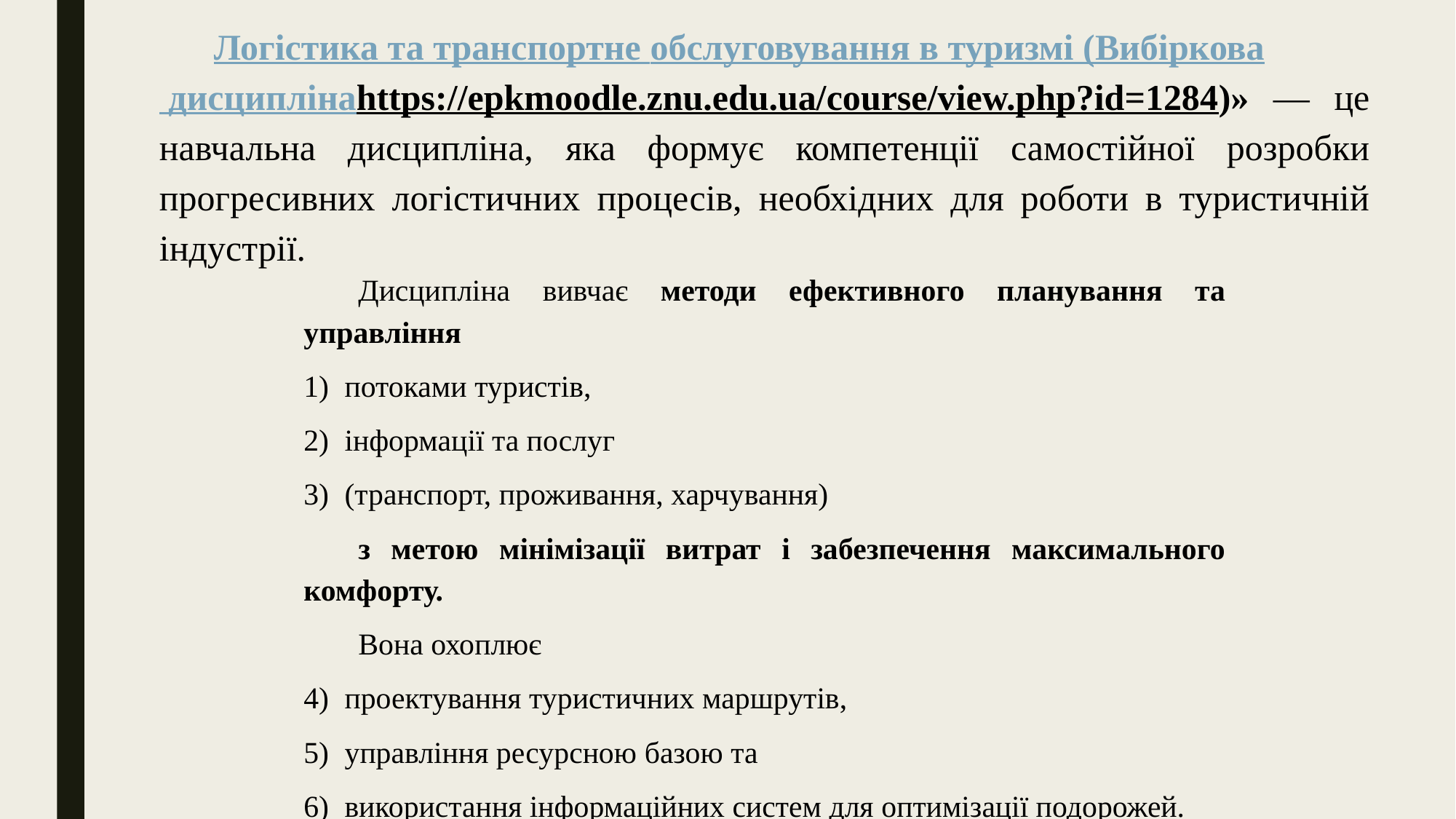

Логістика та транспортне обслуговування в туризмі (Вибіркова дисциплінаhttps://epkmoodle.znu.edu.ua/course/view.php?id=1284)» — це навчальна дисципліна, яка формує компетенції самостійної розробки прогресивних логістичних процесів, необхідних для роботи в туристичній індустрії.
Дисципліна вивчає методи ефективного планування та управління
потоками туристів,
інформації та послуг
(транспорт, проживання, харчування)
з метою мінімізації витрат і забезпечення максимального комфорту.
Вона охоплює
проектування туристичних маршрутів,
управління ресурсною базою та
використання інформаційних систем для оптимізації подорожей.